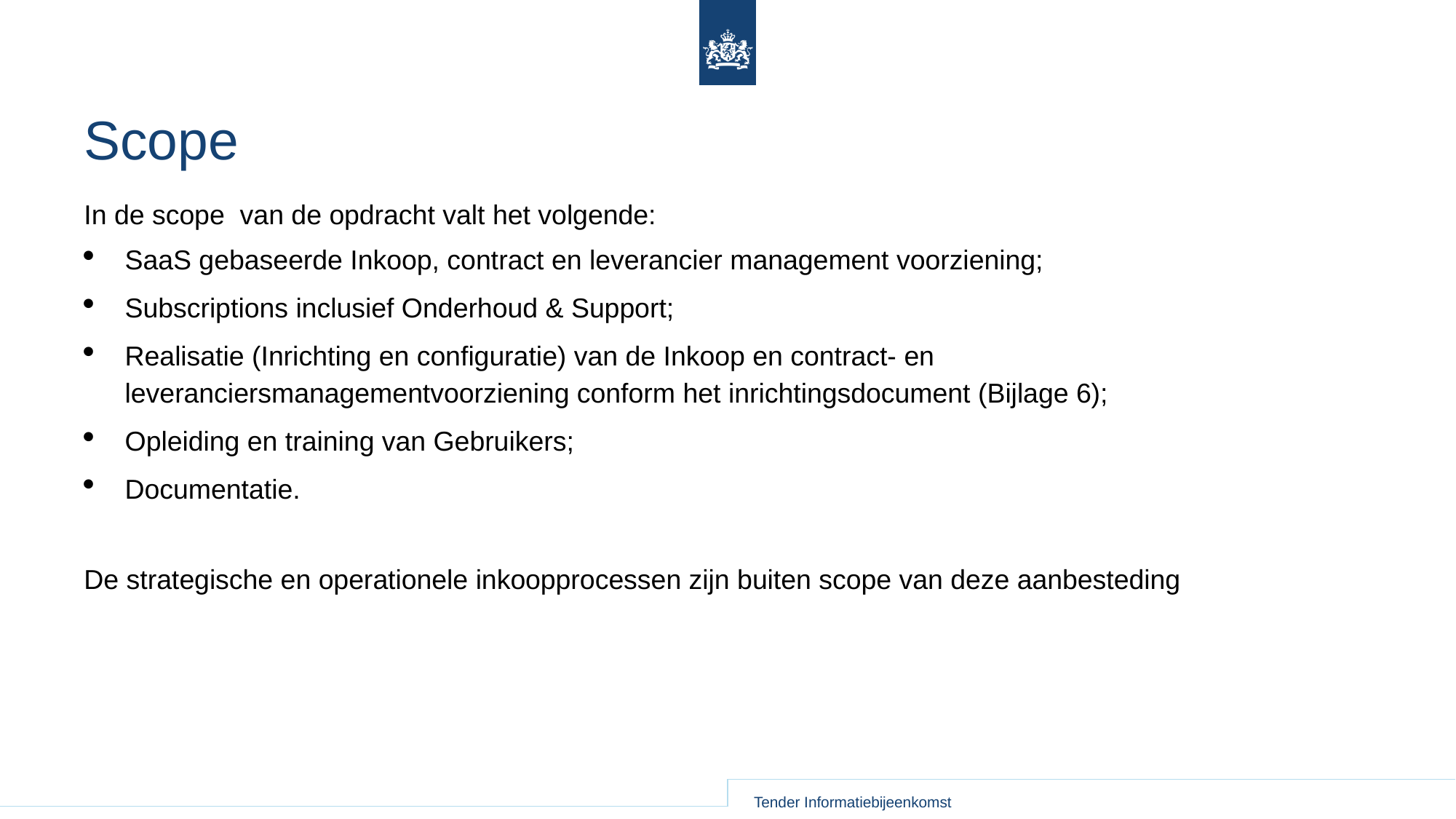

# Scope
In de scope  van de opdracht valt het volgende:
SaaS gebaseerde Inkoop, contract en leverancier management voorziening;
Subscriptions inclusief Onderhoud & Support;
Realisatie (Inrichting en configuratie) van de Inkoop en contract- en leveranciersmanagementvoorziening conform het inrichtingsdocument (Bijlage 6);
Opleiding en training van Gebruikers;
Documentatie.

De strategische en operationele inkoopprocessen zijn buiten scope van deze aanbesteding

Tender Informatiebijeenkomst